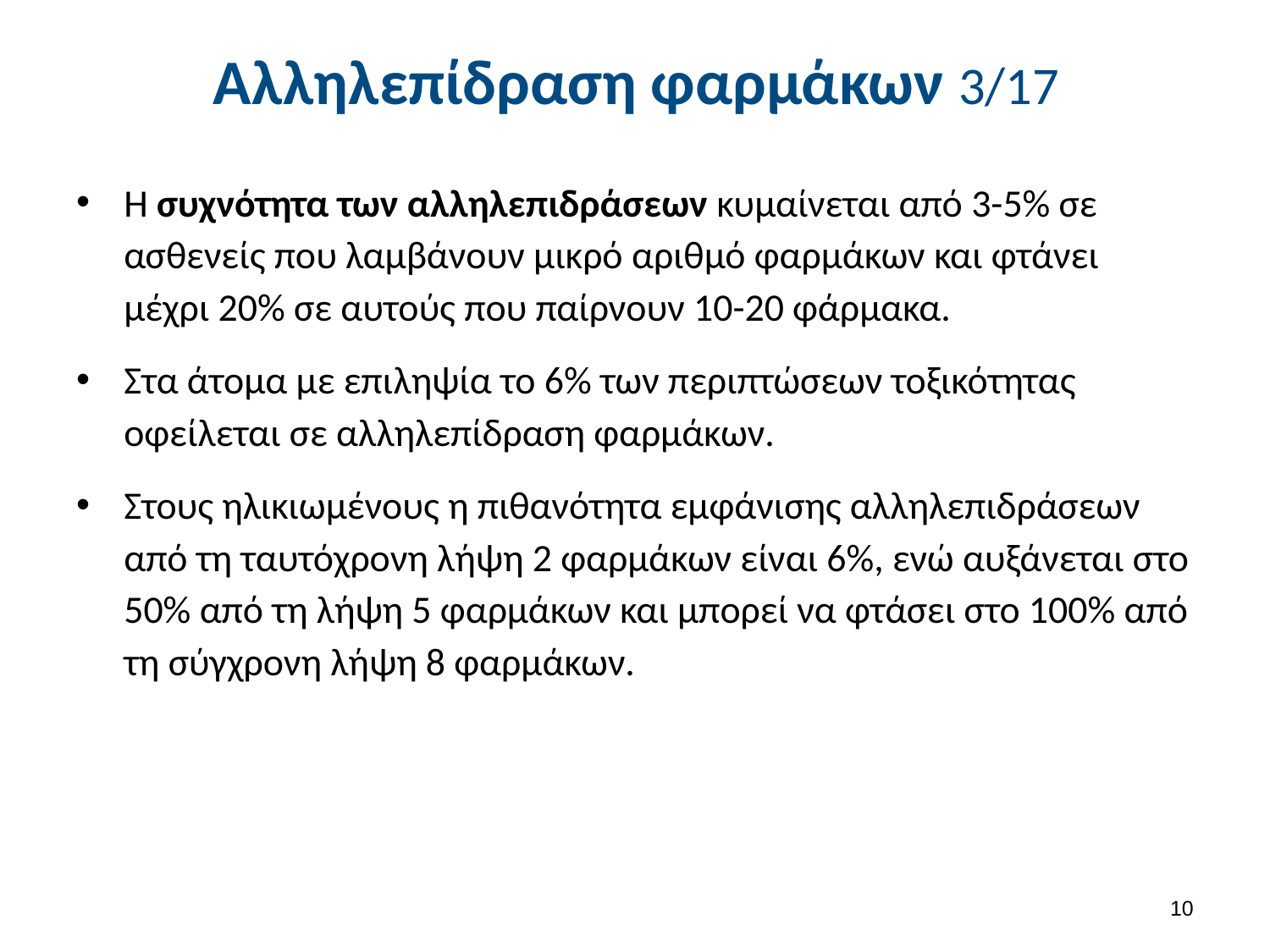

# Αλληλεπίδραση φαρμάκων 3/17
Η συχνότητα των αλληλεπιδράσεων κυμαίνεται από 3-5% σε ασθενείς που λαμβάνουν μικρό αριθμό φαρμάκων και φτάνει μέχρι 20% σε αυτούς που παίρνουν 10-20 φάρμακα.
Στα άτομα με επιληψία το 6% των περιπτώσεων τοξικότητας οφείλεται σε αλληλεπίδραση φαρμάκων.
Στους ηλικιωμένους η πιθανότητα εμφάνισης αλληλεπιδράσεων από τη ταυτόχρονη λήψη 2 φαρμάκων είναι 6%, ενώ αυξάνεται στο 50% από τη λήψη 5 φαρμάκων και μπορεί να φτάσει στο 100% από τη σύγχρονη λήψη 8 φαρμάκων.
10